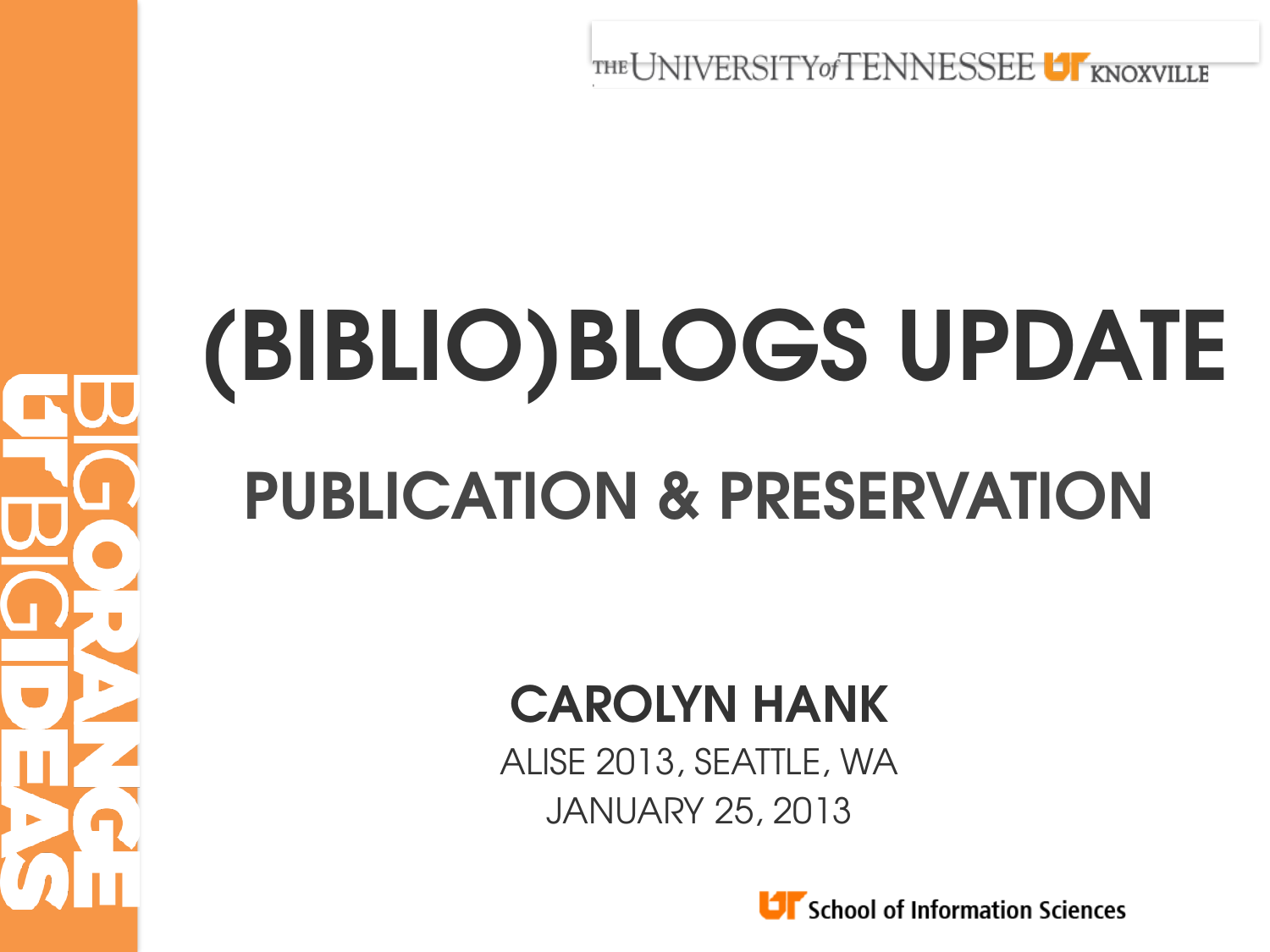

# (BIBLIO)BLOGS UPDATE
PUBLICATION & PRESERVATION
CAROLYN HANK
ALISE 2013, SEATTLE, WA
JANUARY 25, 2013